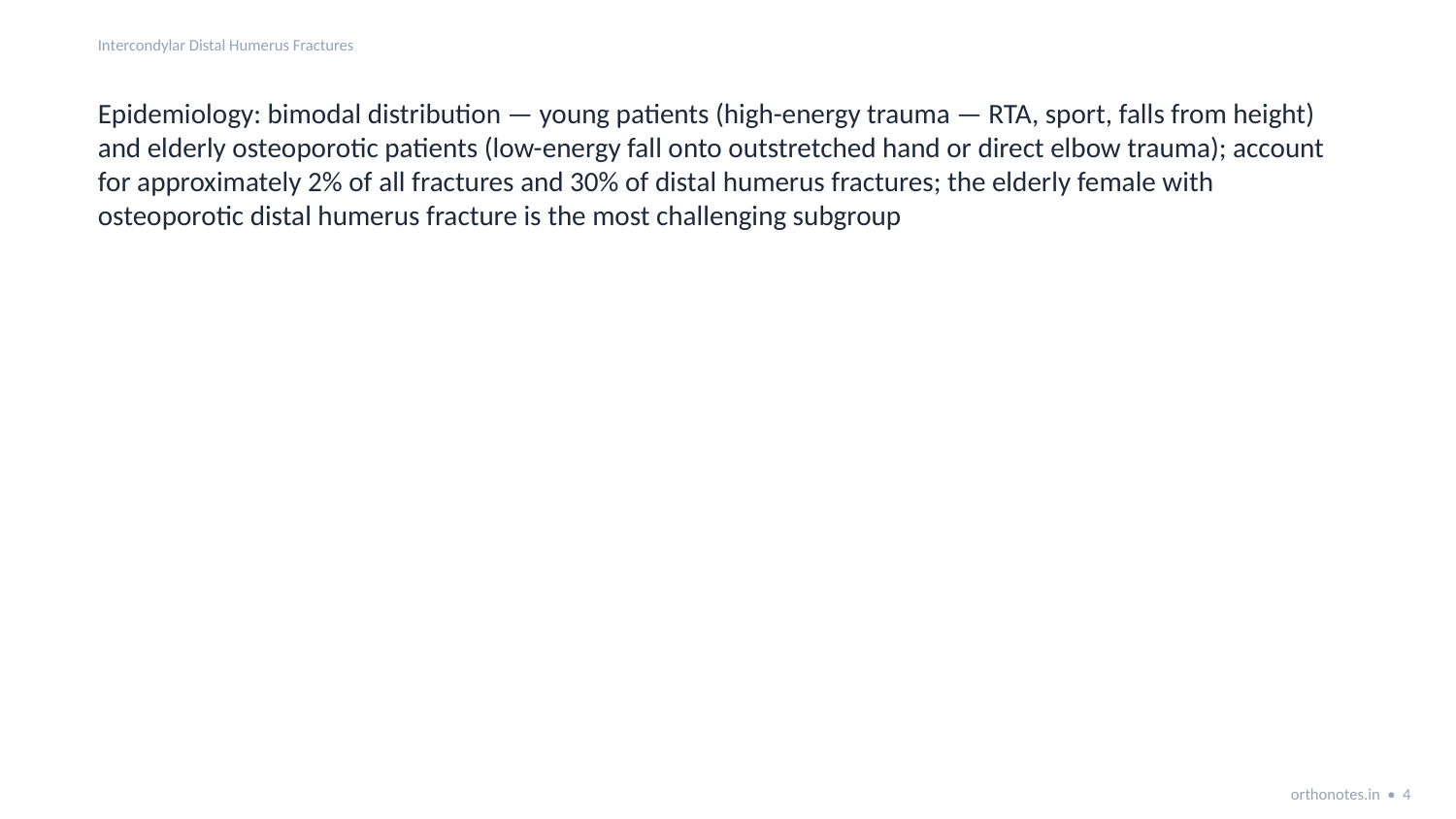

Intercondylar Distal Humerus Fractures
Epidemiology: bimodal distribution — young patients (high-energy trauma — RTA, sport, falls from height) and elderly osteoporotic patients (low-energy fall onto outstretched hand or direct elbow trauma); account for approximately 2% of all fractures and 30% of distal humerus fractures; the elderly female with osteoporotic distal humerus fracture is the most challenging subgroup
orthonotes.in  •  4